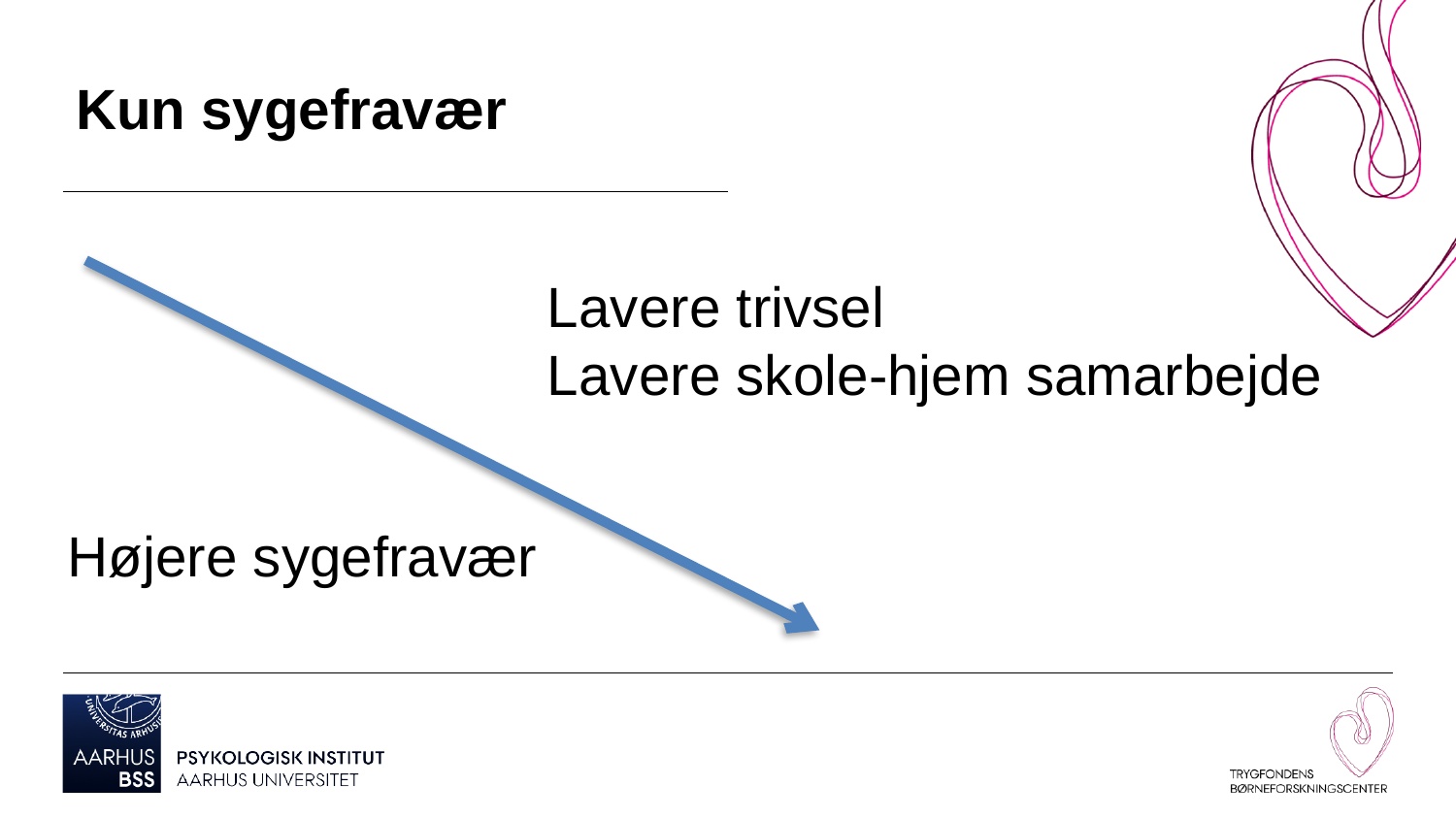

Kun sygefravær
Lavere trivsel
Lavere skole-hjem samarbejde
Højere sygefravær